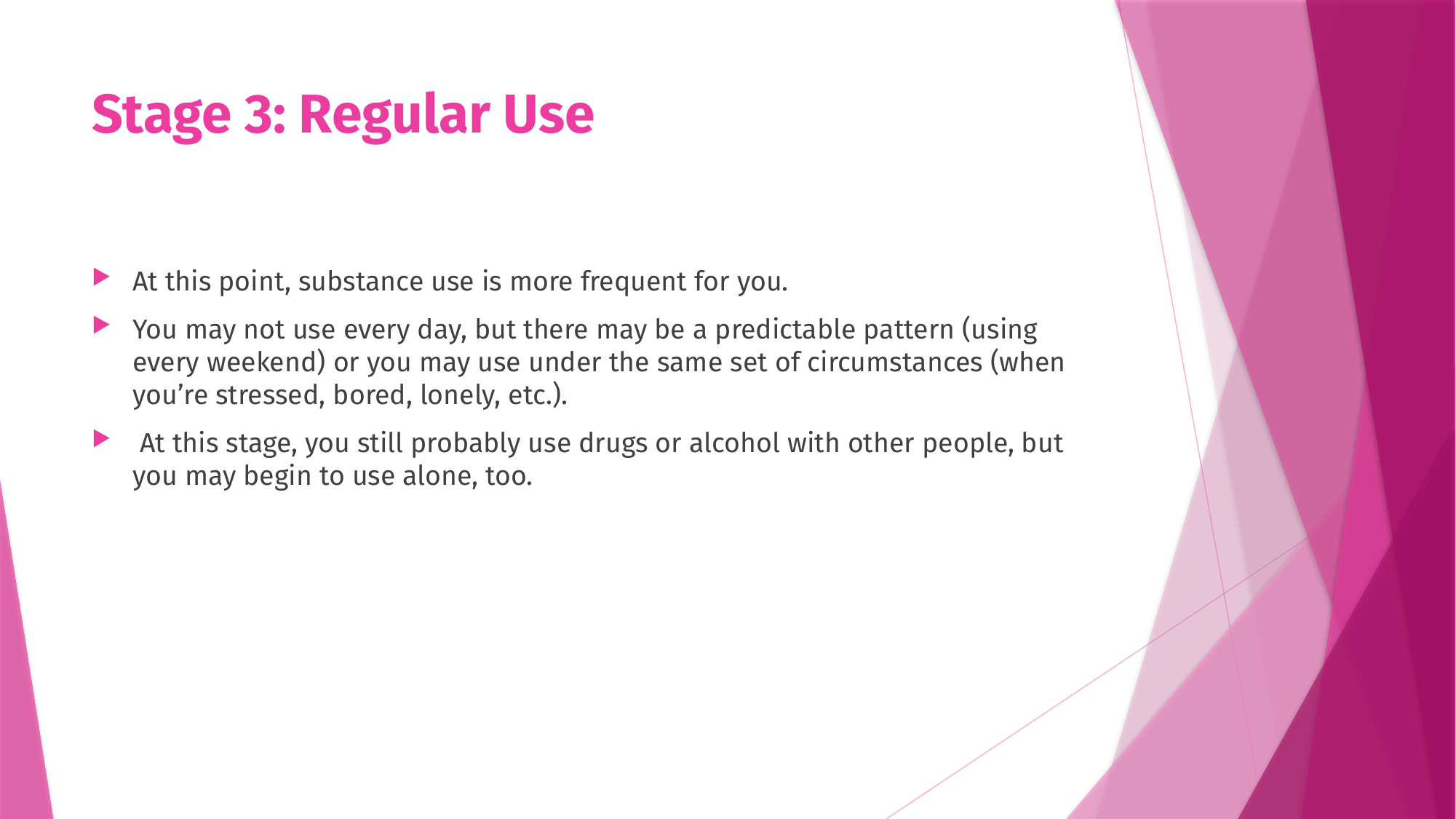

# Stage 3: Regular Use
At this point, substance use is more frequent for you.
You may not use every day, but there may be a predictable pattern (using every weekend) or you may use under the same set of circumstances (when you’re stressed, bored, lonely, etc.).
 At this stage, you still probably use drugs or alcohol with other people, but you may begin to use alone, too.